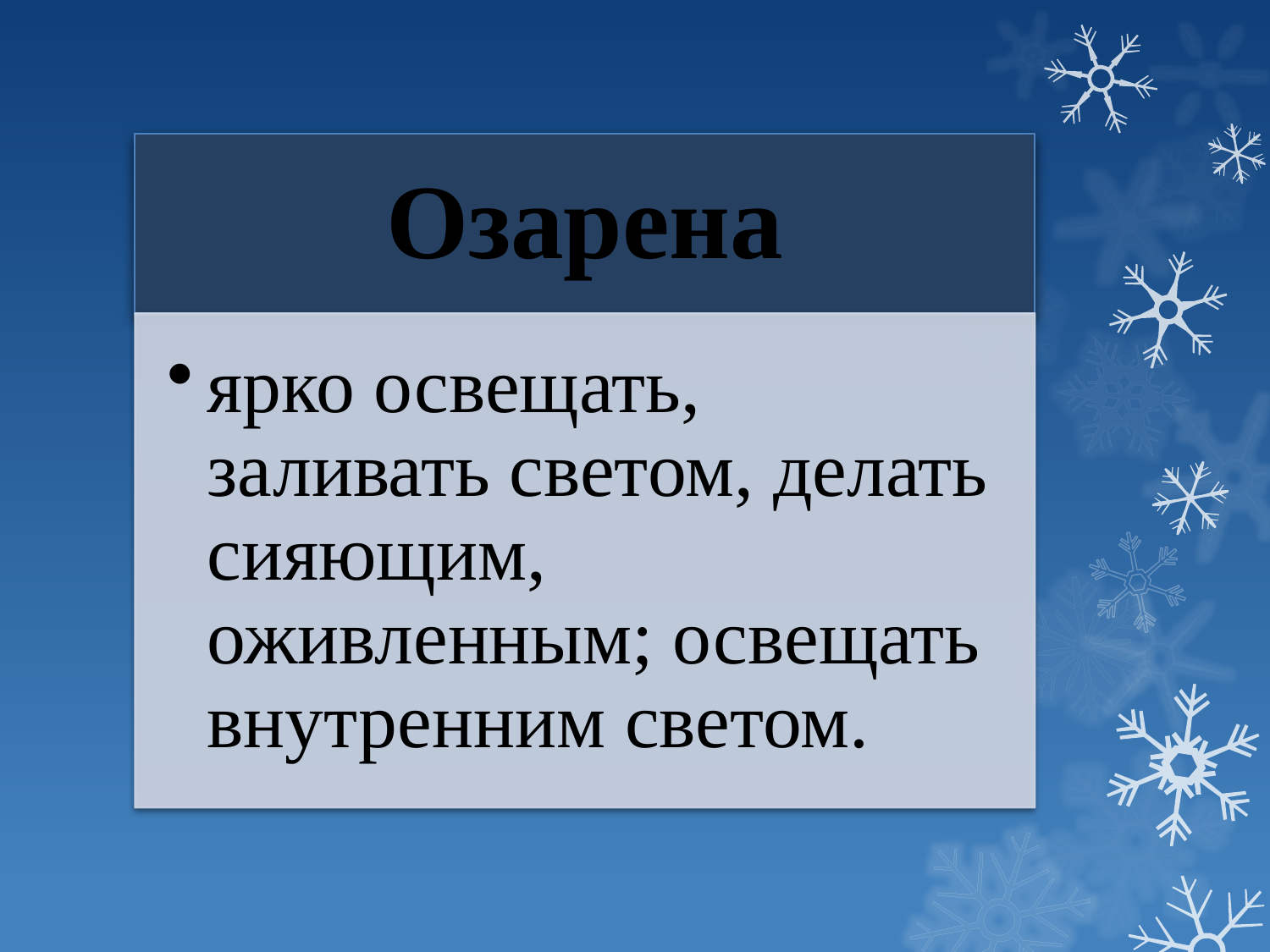

Озарена
ярко освещать, заливать светом, делать сияющим, оживленным; освещать внутренним светом.